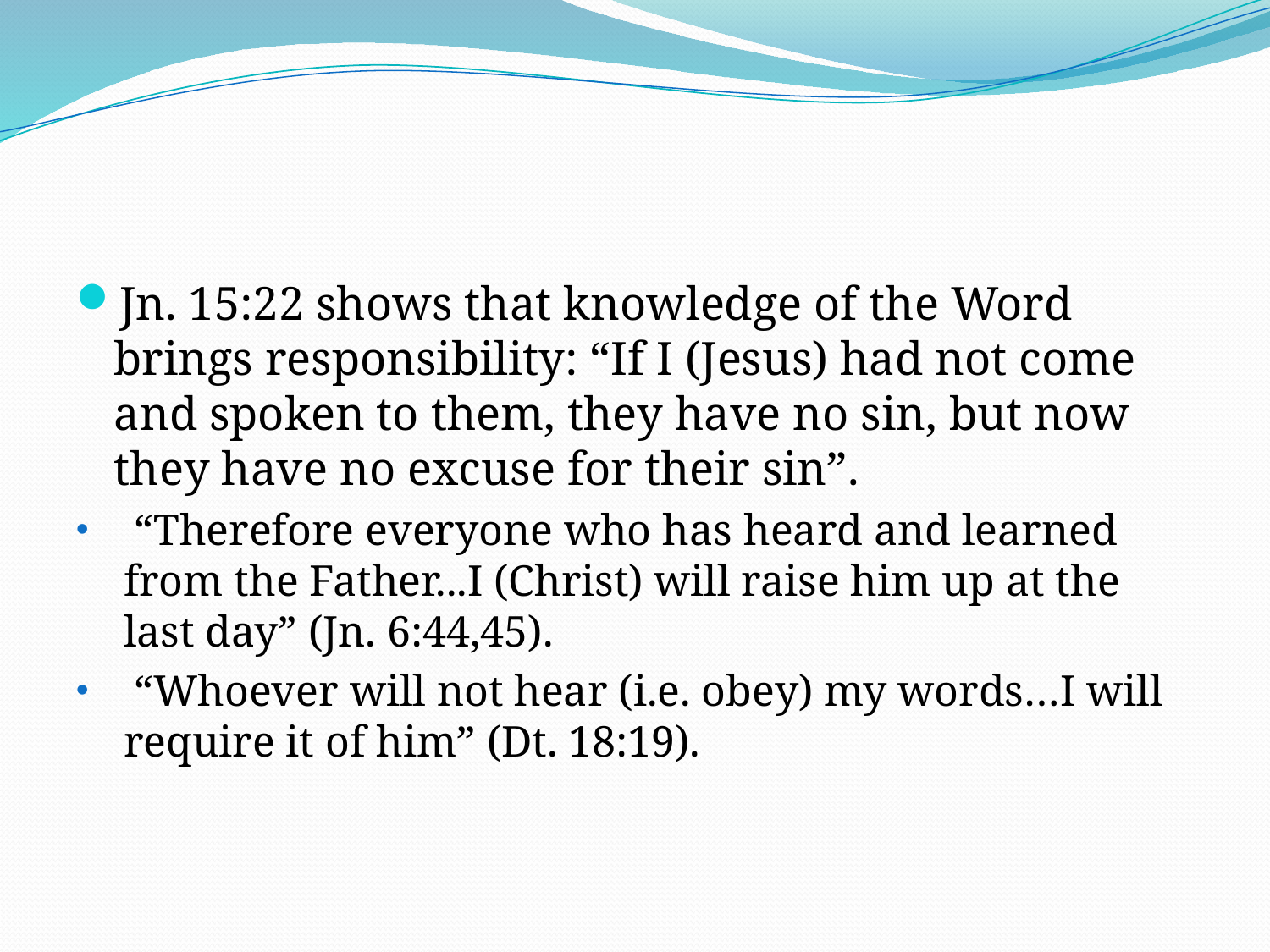

#
Jn. 15:22 shows that knowledge of the Word brings responsibility: “If I (Jesus) had not come and spoken to them, they have no sin, but now they have no excuse for their sin”.
 “Therefore everyone who has heard and learned from the Father...I (Christ) will raise him up at the last day” (Jn. 6:44,45).
 “Whoever will not hear (i.e. obey) my words…I will require it of him” (Dt. 18:19).